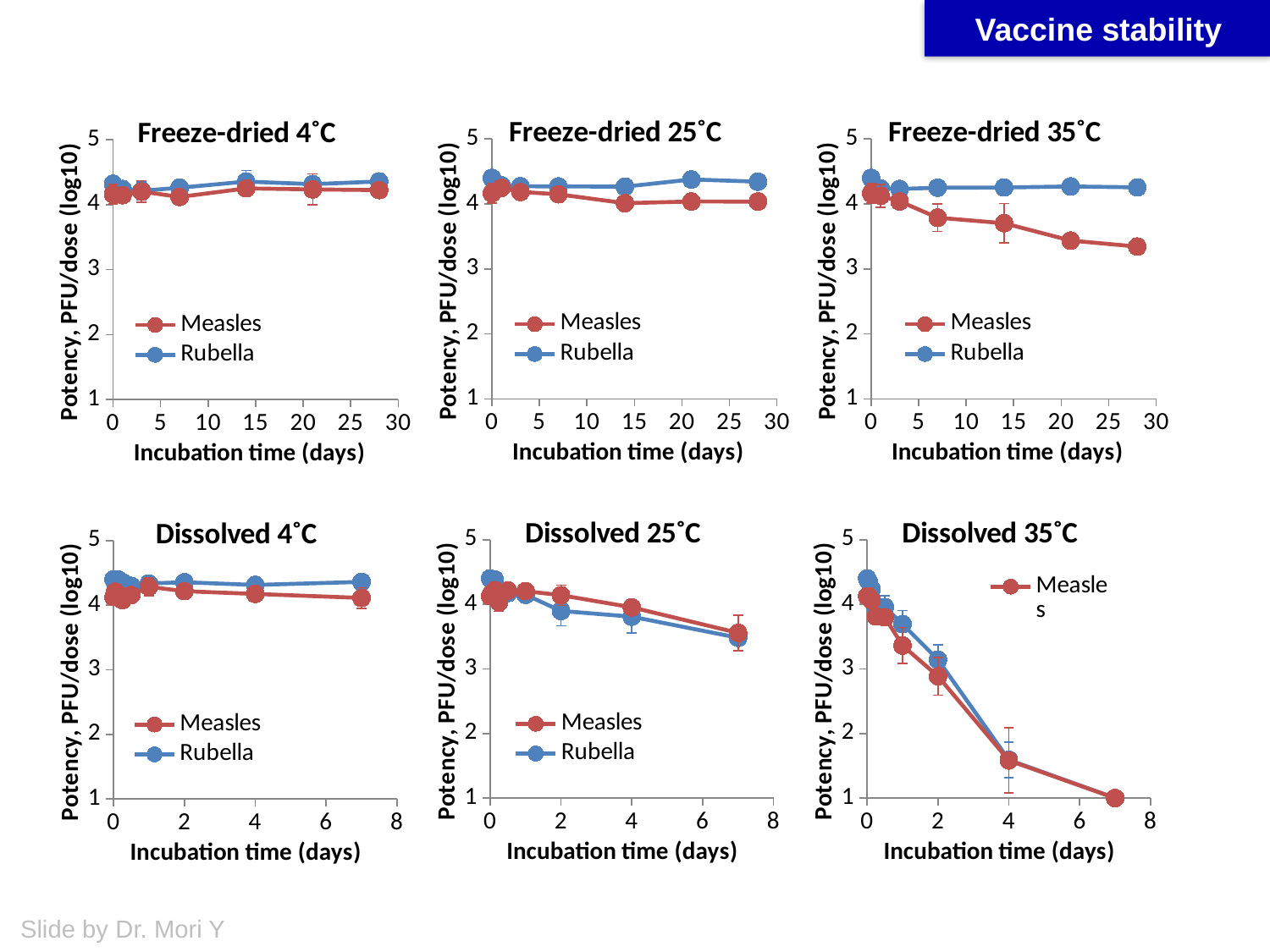

Vaccine stability

### Chart: Freeze-dried 25˚C

| Category | Measles | Rubella |
|---|---|---|

### Chart: Freeze-dried 35˚C

| Category | Measles | Rubella |
|---|---|---|

### Chart: Freeze-dried 4˚C

| Category | Measles | Rubella |
|---|---|---|

### Chart: Dissolved 25˚C

| Category | Measles | Rubella |
|---|---|---|

### Chart: Dissolved 35˚C

| Category | Measles | Rubella |
|---|---|---|

### Chart: Dissolved 4˚C

| Category | Measles | Rubella |
|---|---|---|
Slide by Dr. Mori Y